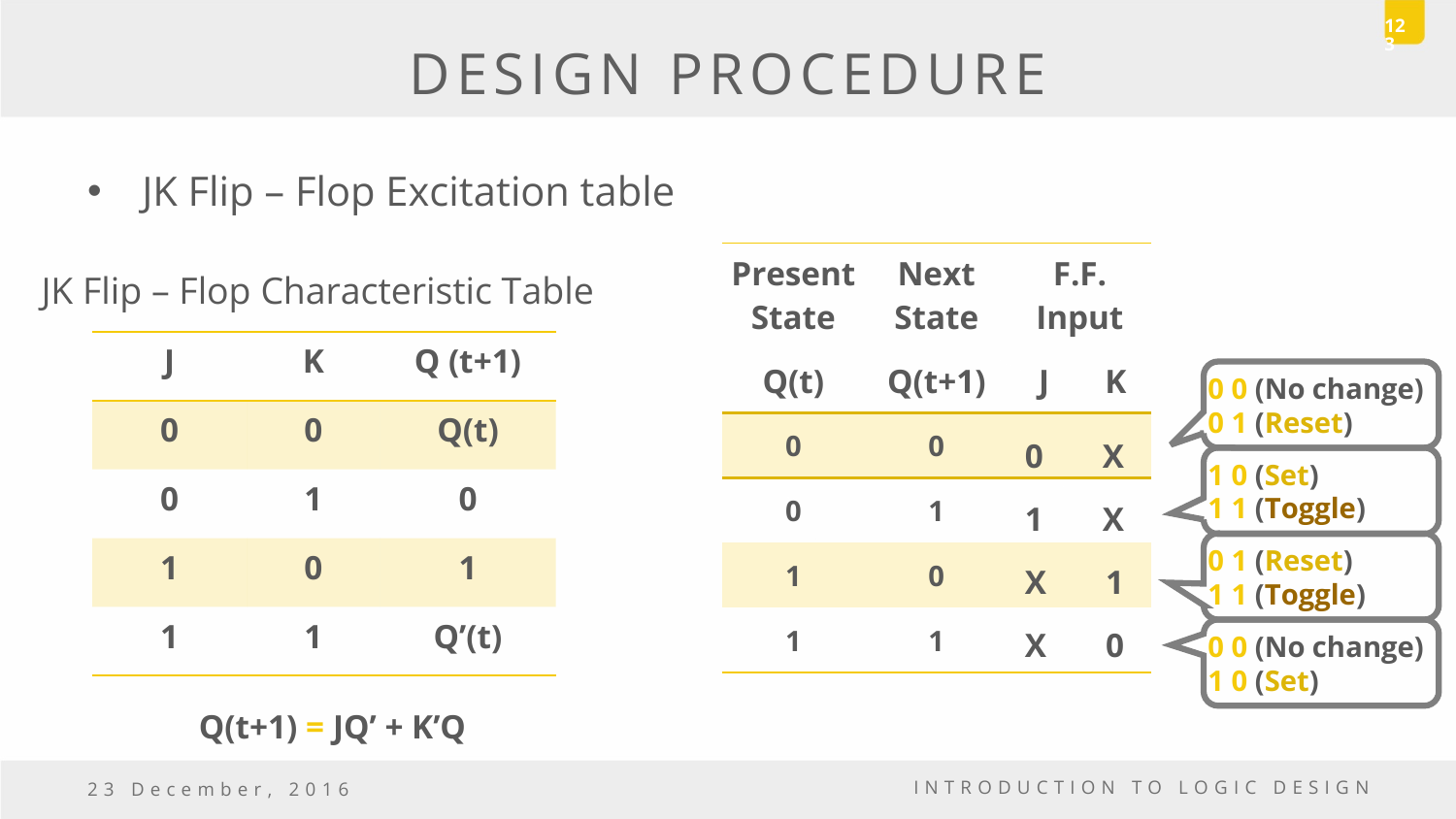

123
# DESIGN PROCEDURE
JK Flip – Flop Excitation table
| Present State | Next State | F.F. Input |  |
| --- | --- | --- | --- |
| Q(t) | Q(t+1) | J | K |
| 0 | 0 |  |  |
| 0 | 1 |  |  |
| 1 | 0 |  |  |
| 1 | 1 |  |  |
JK Flip – Flop Characteristic Table
| J | K | Q (t+1) |
| --- | --- | --- |
| 0 | 0 | Q(t) |
| 0 | 1 | 0 |
| 1 | 0 | 1 |
| 1 | 1 | Q’(t) |
0 0 (No change)
0 1 (Reset)
0       X
1       X
X       1
X       0
1 0 (Set)
1 1 (Toggle)
0 1 (Reset)
1 1 (Toggle)
0 0 (No change)
1 0 (Set)
Q(t+1) = JQ’ + K’Q
23 December, 2016
INTRODUCTION TO LOGIC DESIGN